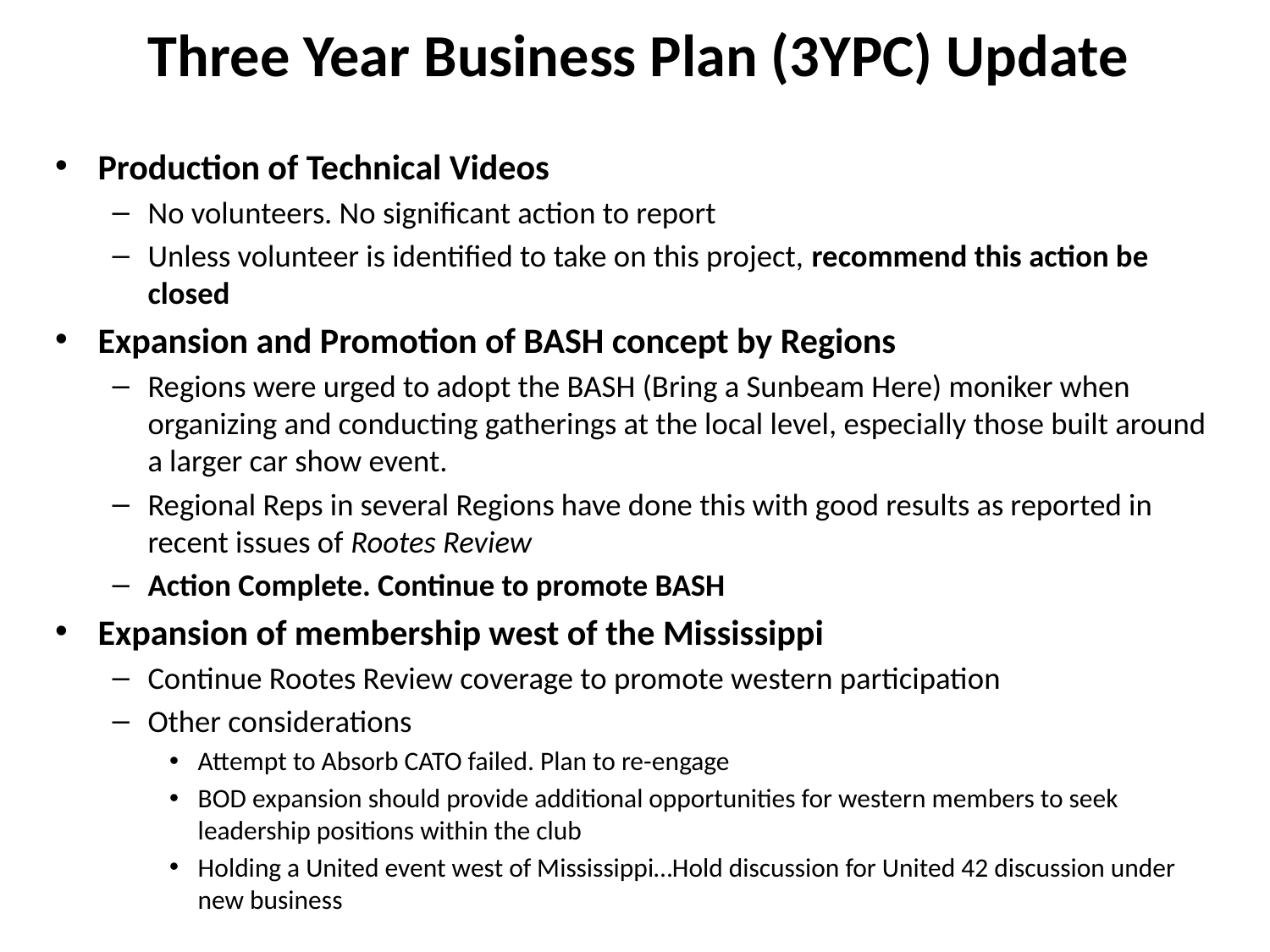

# Three Year Business Plan (3YPC) Update
Production of Technical Videos
No volunteers. No significant action to report
Unless volunteer is identified to take on this project, recommend this action be closed
Expansion and Promotion of BASH concept by Regions
Regions were urged to adopt the BASH (Bring a Sunbeam Here) moniker when organizing and conducting gatherings at the local level, especially those built around a larger car show event.
Regional Reps in several Regions have done this with good results as reported in recent issues of Rootes Review
Action Complete. Continue to promote BASH
Expansion of membership west of the Mississippi
Continue Rootes Review coverage to promote western participation
Other considerations
Attempt to Absorb CATO failed. Plan to re-engage
BOD expansion should provide additional opportunities for western members to seek leadership positions within the club
Holding a United event west of Mississippi…Hold discussion for United 42 discussion under new business